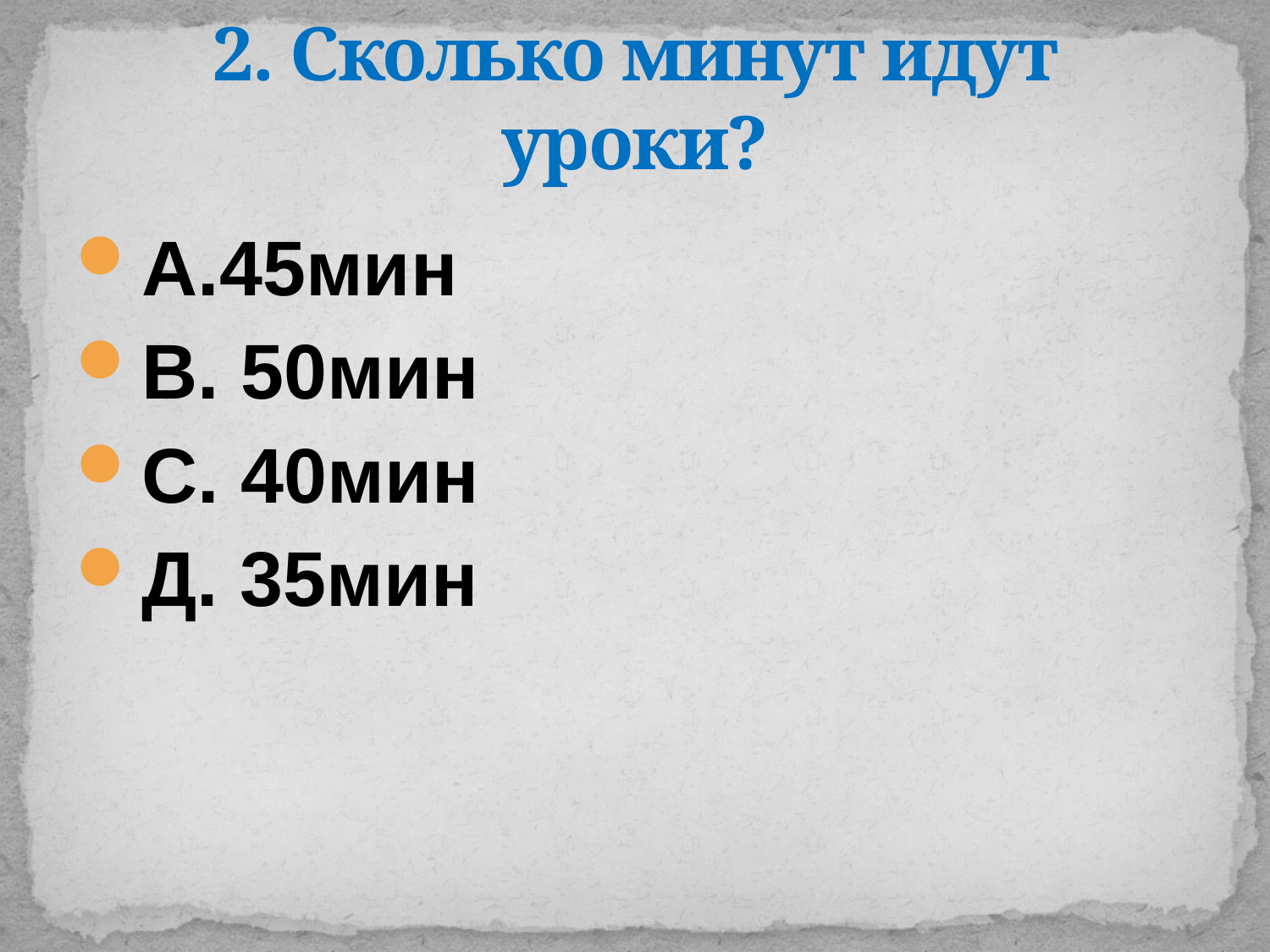

# 2. Сколько минут идут уроки?
А.45мин
В. 50мин
С. 40мин
Д. 35мин